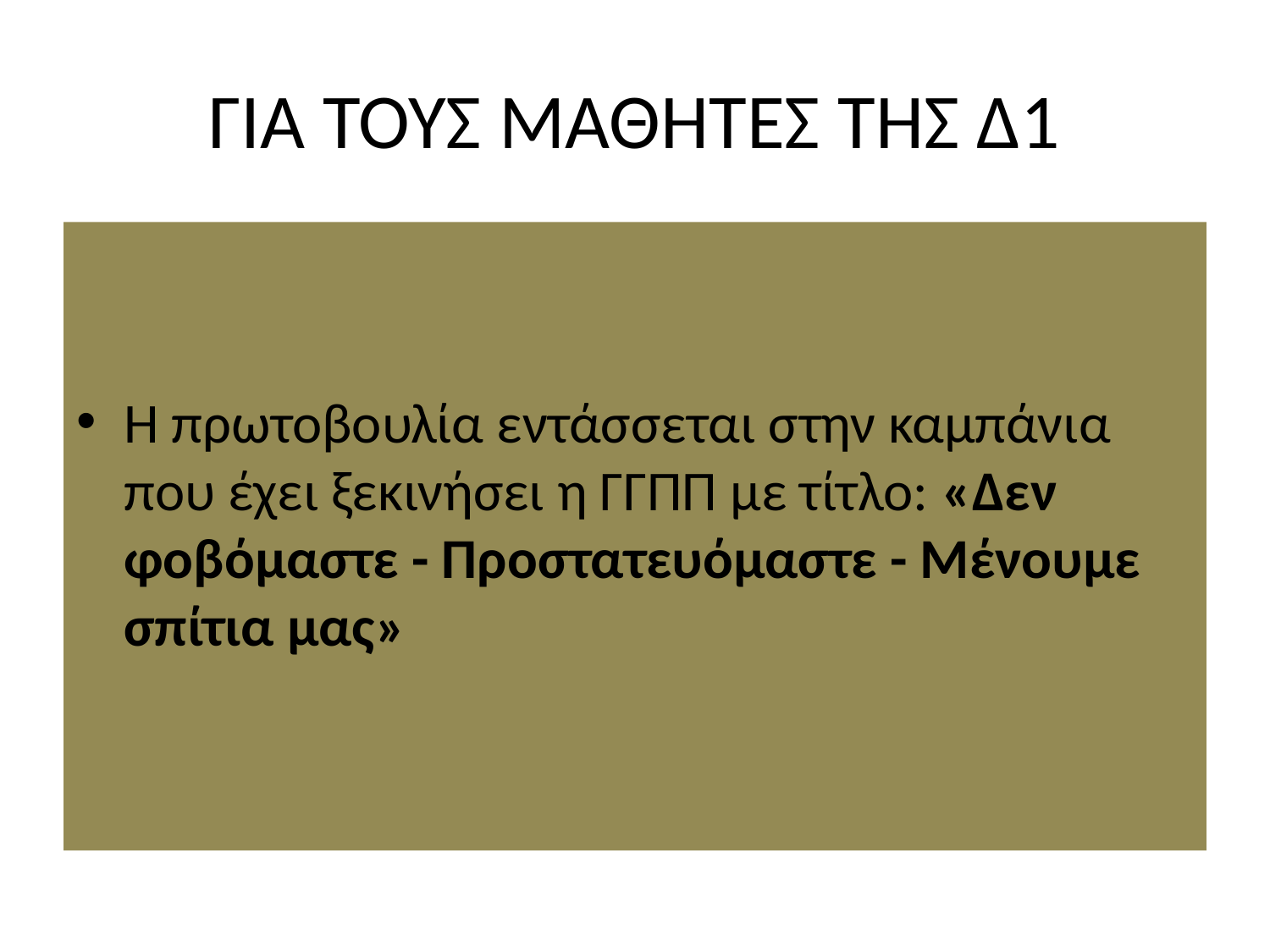

# ΓΙΑ ΤΟΥΣ ΜΑΘΗΤΕΣ ΤΗΣ Δ1

Η πρωτοβουλία εντάσσεται στην καμπάνια που έχει ξεκινήσει η ΓΓΠΠ με τίτλο: «Δεν φοβόμαστε - Προστατευόμαστε - Μένουμε σπίτια μας»